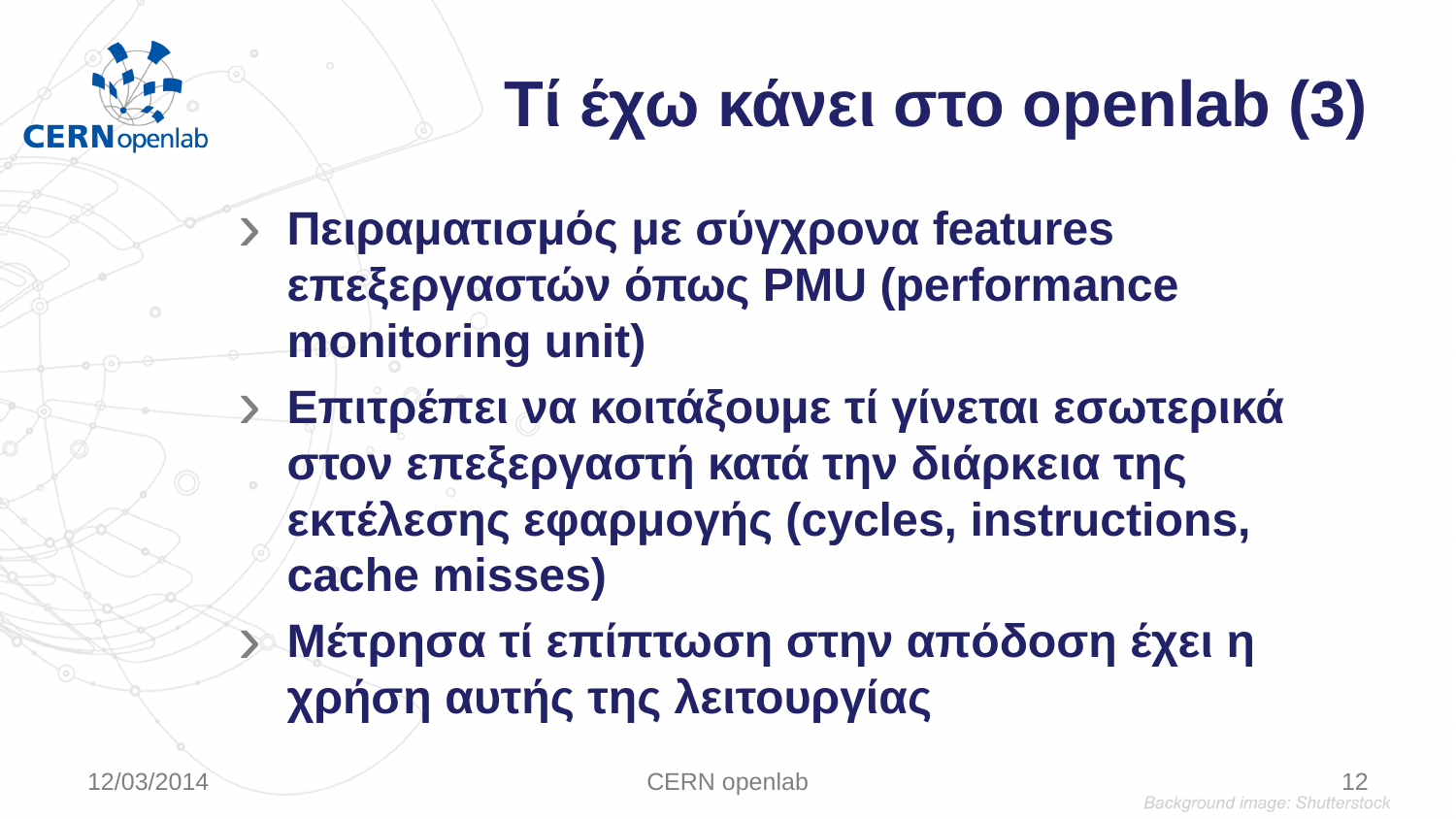

# Τί έχω κάνει στο openlab (3)
Πειραματισμός με σύγχρονα features επεξεργαστών όπως PMU (performance monitoring unit)
Επιτρέπει να κοιτάξουμε τί γίνεται εσωτερικά στον επεξεργαστή κατά την διάρκεια της εκτέλεσης εφαρμογής (cycles, instructions, cache misses)
Μέτρησα τί επίπτωση στην απόδοση έχει η χρήση αυτής της λειτουργίας
12/03/2014
CERN openlab
12